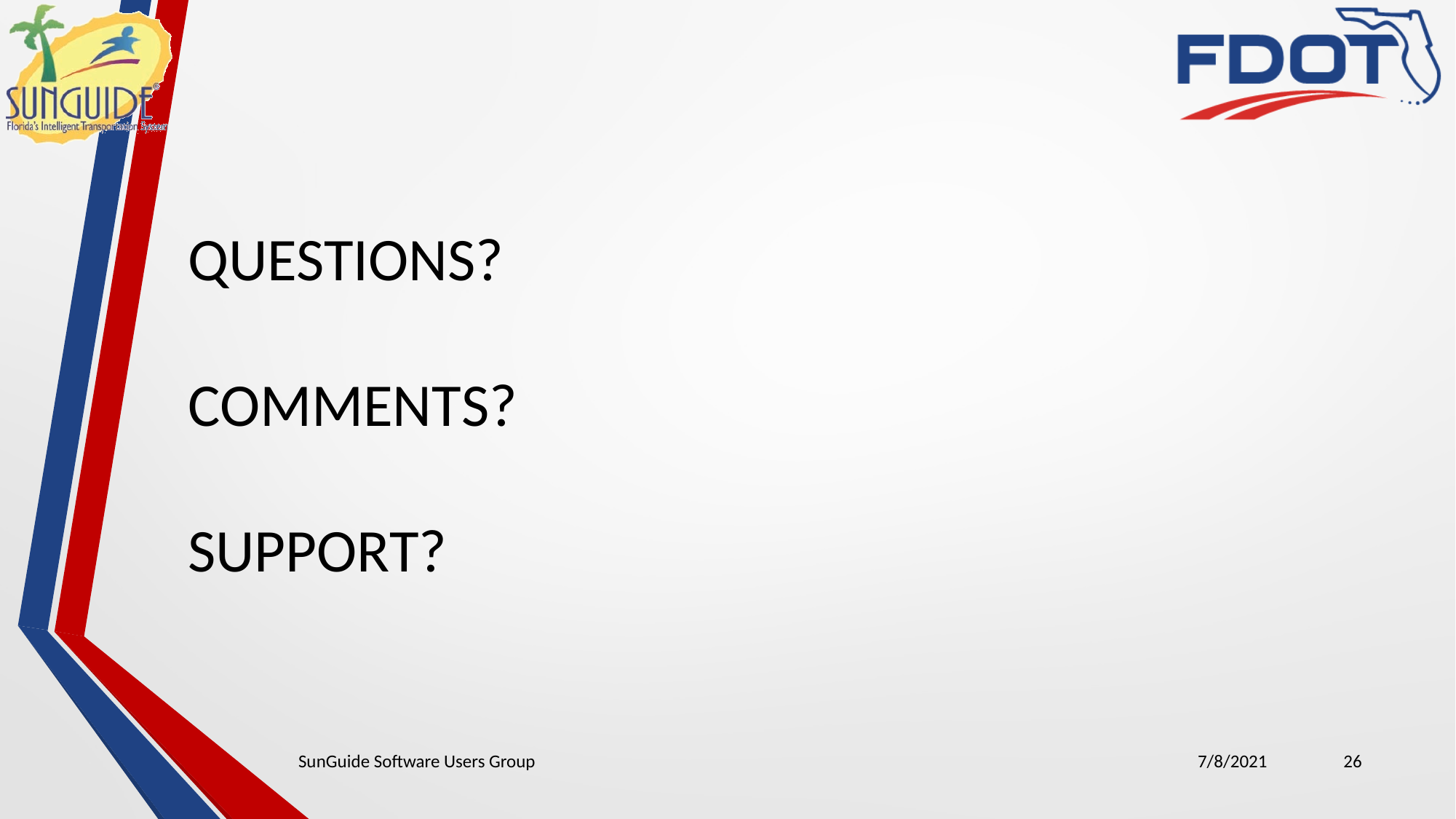

QUESTIONS?

COMMENTS?

SUPPORT?
SunGuide Software Users Group
7/8/2021
26